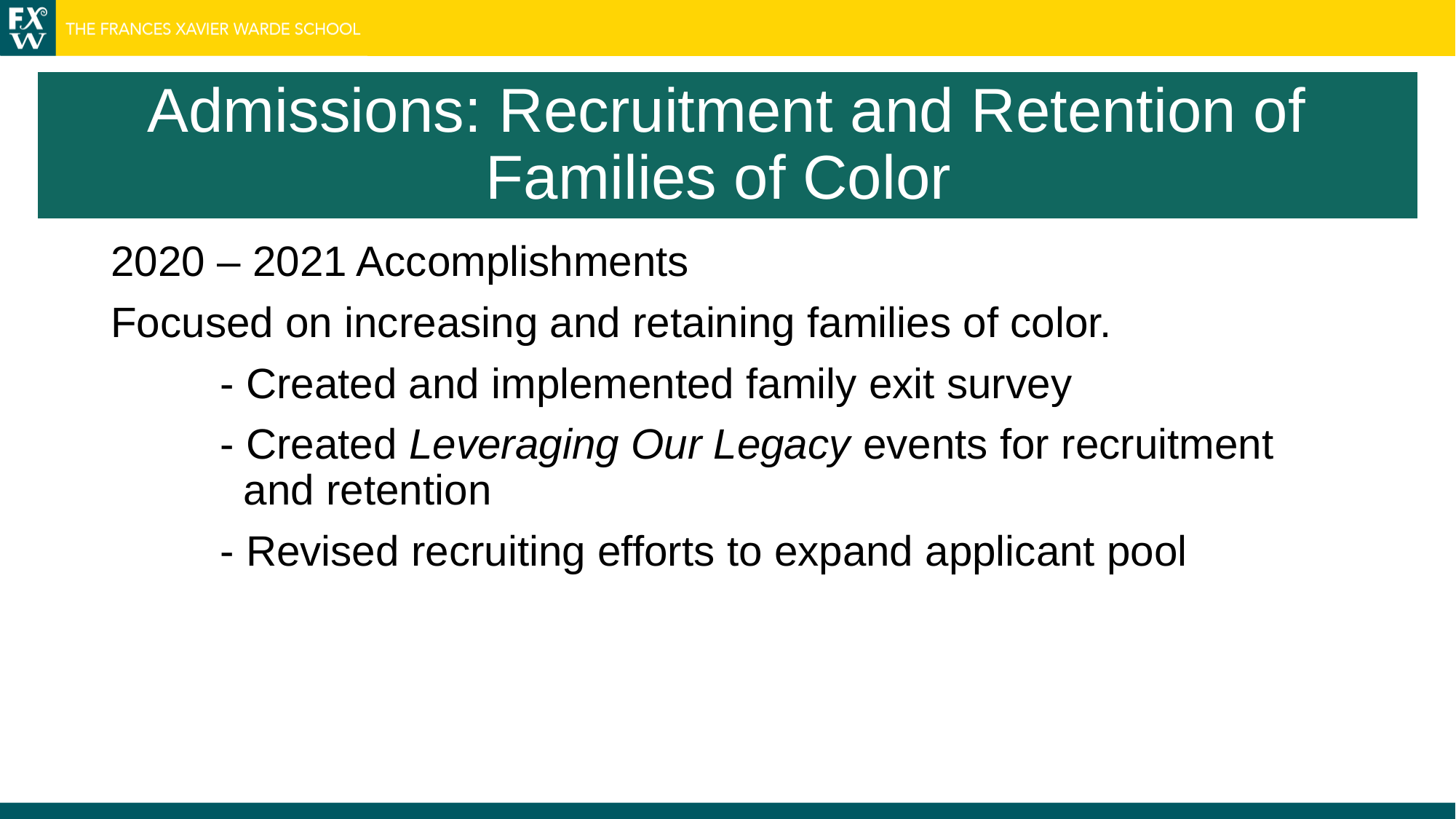

#
Admissions: Recruitment and Retention of Families of Color
2020 – 2021 Accomplishments
Focused on increasing and retaining families of color.
	- Created and implemented family exit survey
	- Created Leveraging Our Legacy events for recruitment 	 	  and retention
	- Revised recruiting efforts to expand applicant pool